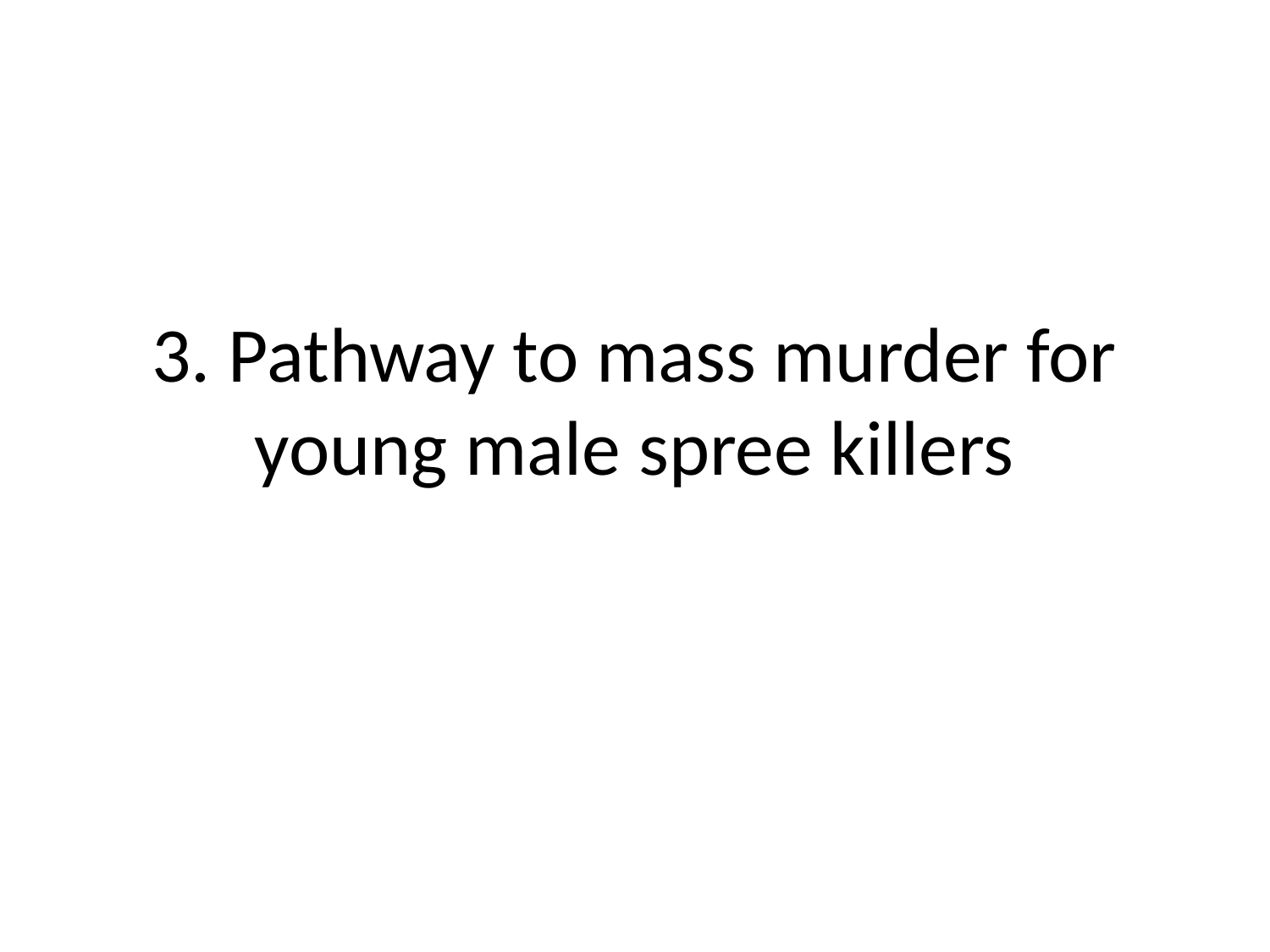

# 3. Pathway to mass murder for young male spree killers